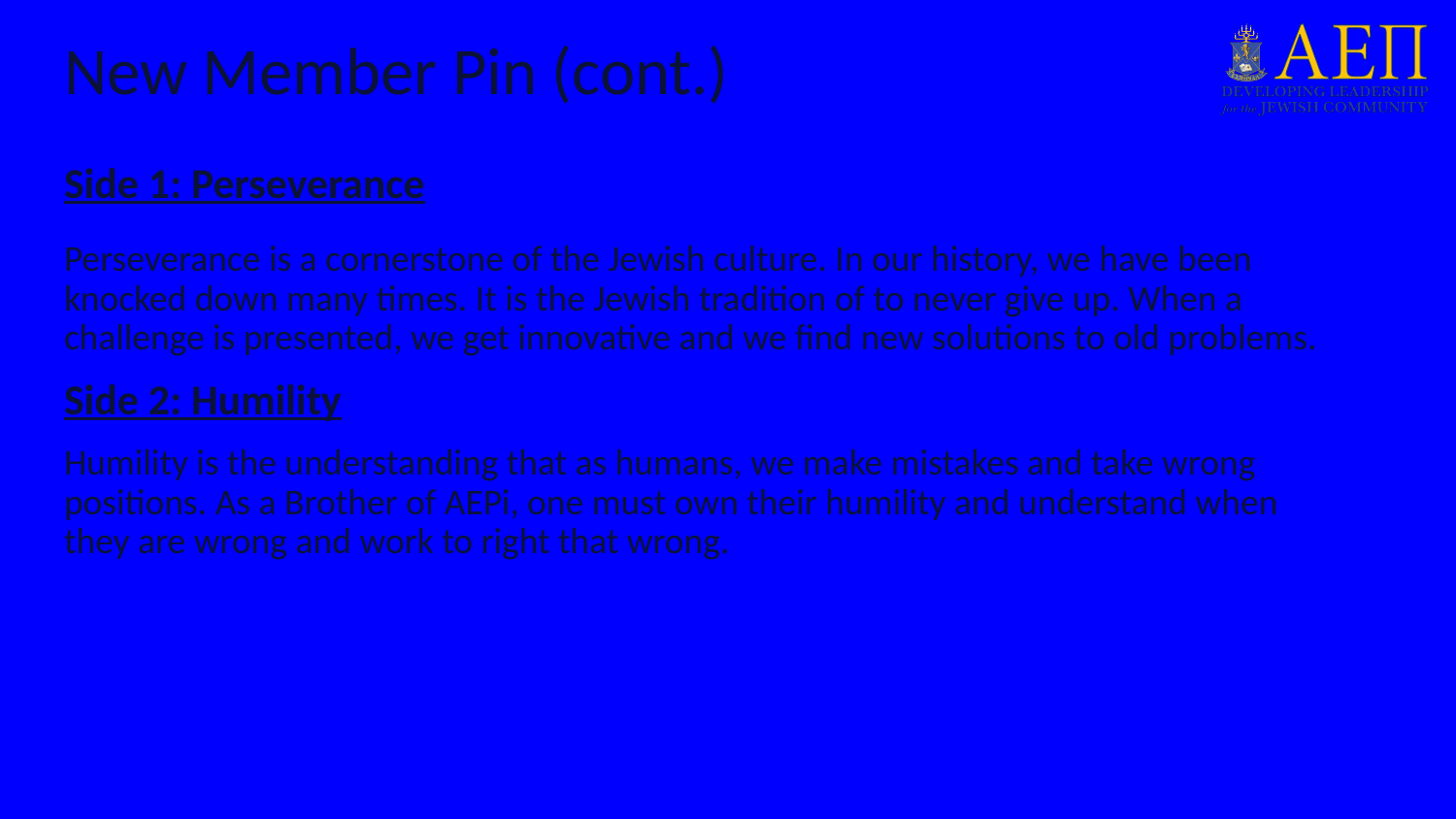

# New Member Pin (cont.)
Side 1: Perseverance
Perseverance is a cornerstone of the Jewish culture. In our history, we have been knocked down many times. It is the Jewish tradition of to never give up. When a challenge is presented, we get innovative and we find new solutions to old problems.
Side 2: Humility
Humility is the understanding that as humans, we make mistakes and take wrong positions. As a Brother of AEPi, one must own their humility and understand when they are wrong and work to right that wrong.